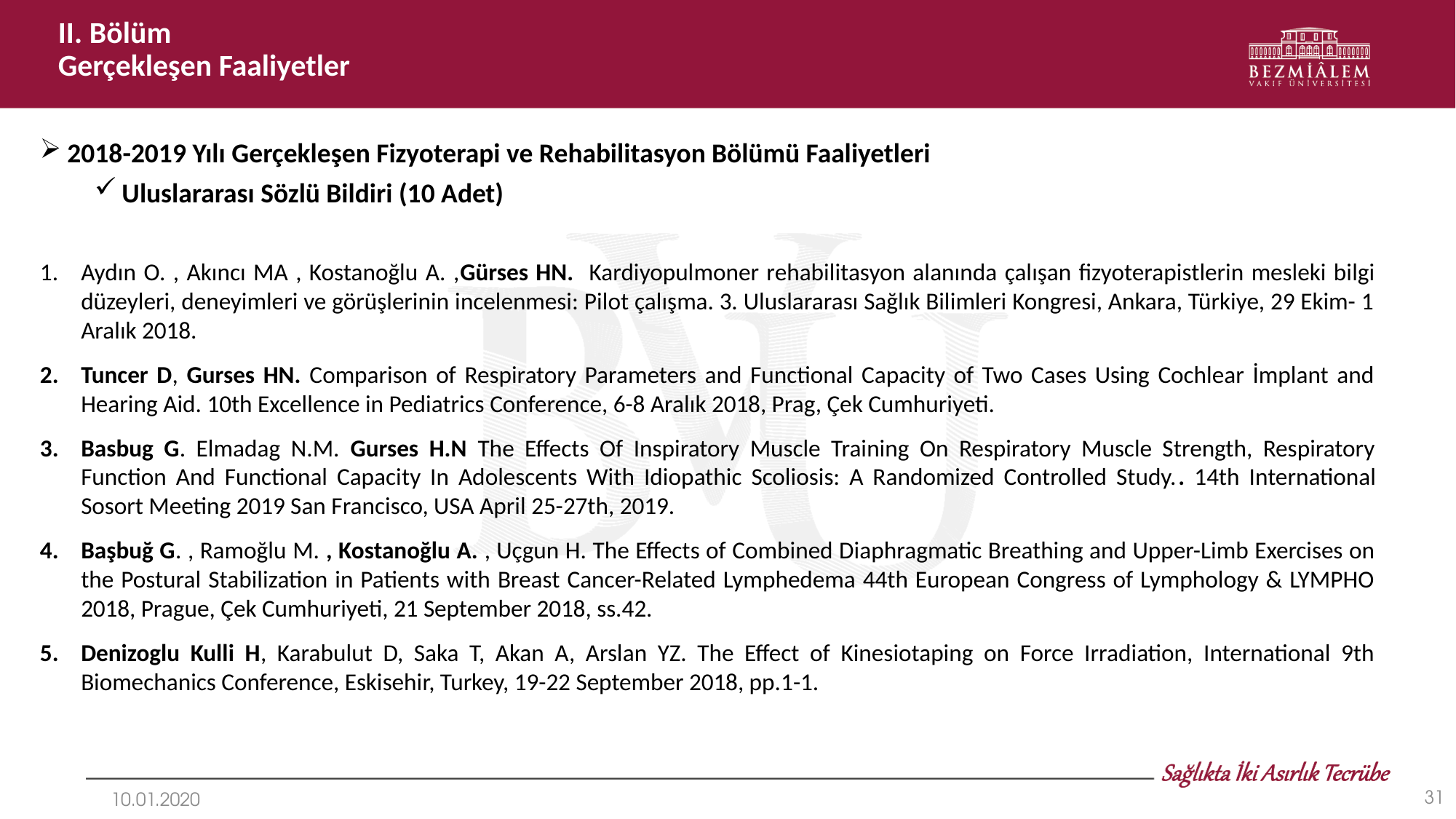

II. Bölüm
Gerçekleşen Faaliyetler

2018-2019 Yılı Gerçekleşen Fizyoterapi ve Rehabilitasyon Bölümü Faaliyetleri
Uluslararası Sözlü Bildiri (10 Adet)
Aydın O. , Akıncı MA , Kostanoğlu A. ,Gürses HN.  Kardiyopulmoner rehabilitasyon alanında çalışan fizyoterapistlerin mesleki bilgi düzeyleri, deneyimleri ve görüşlerinin incelenmesi: Pilot çalışma. 3. Uluslararası Sağlık Bilimleri Kongresi, Ankara, Türkiye, 29 Ekim- 1 Aralık 2018.
Tuncer D, Gurses HN. Comparison of Respiratory Parameters and Functional Capacity of Two Cases Using Cochlear İmplant and Hearing Aid. 10th Excellence in Pediatrics Conference, 6-8 Aralık 2018, Prag, Çek Cumhuriyeti.
Basbug G. Elmadag N.M. Gurses H.N The Effects Of Inspiratory Muscle Training On Respiratory Muscle Strength, Respiratory Function And Functional Capacity In Adolescents With Idiopathic Scoliosis: A Randomized Controlled Study.. 14th International Sosort Meeting 2019 San Francisco, USA April 25-27th, 2019.
Başbuğ G. , Ramoğlu M. , Kostanoğlu A. , Uçgun H. The Effects of Combined Diaphragmatic Breathing and Upper-Limb Exercises on the Postural Stabilization in Patients with Breast Cancer-Related Lymphedema 44th European Congress of Lymphology & LYMPHO 2018, Prague, Çek Cumhuriyeti, 21 September 2018, ss.42.
Denizoglu Kulli H, Karabulut D, Saka T, Akan A, Arslan YZ. The Effect of Kinesiotaping on Force Irradiation, International 9th Biomechanics Conference, Eskisehir, Turkey, 19-22 September 2018, pp.1-1.

31
10.01.2020